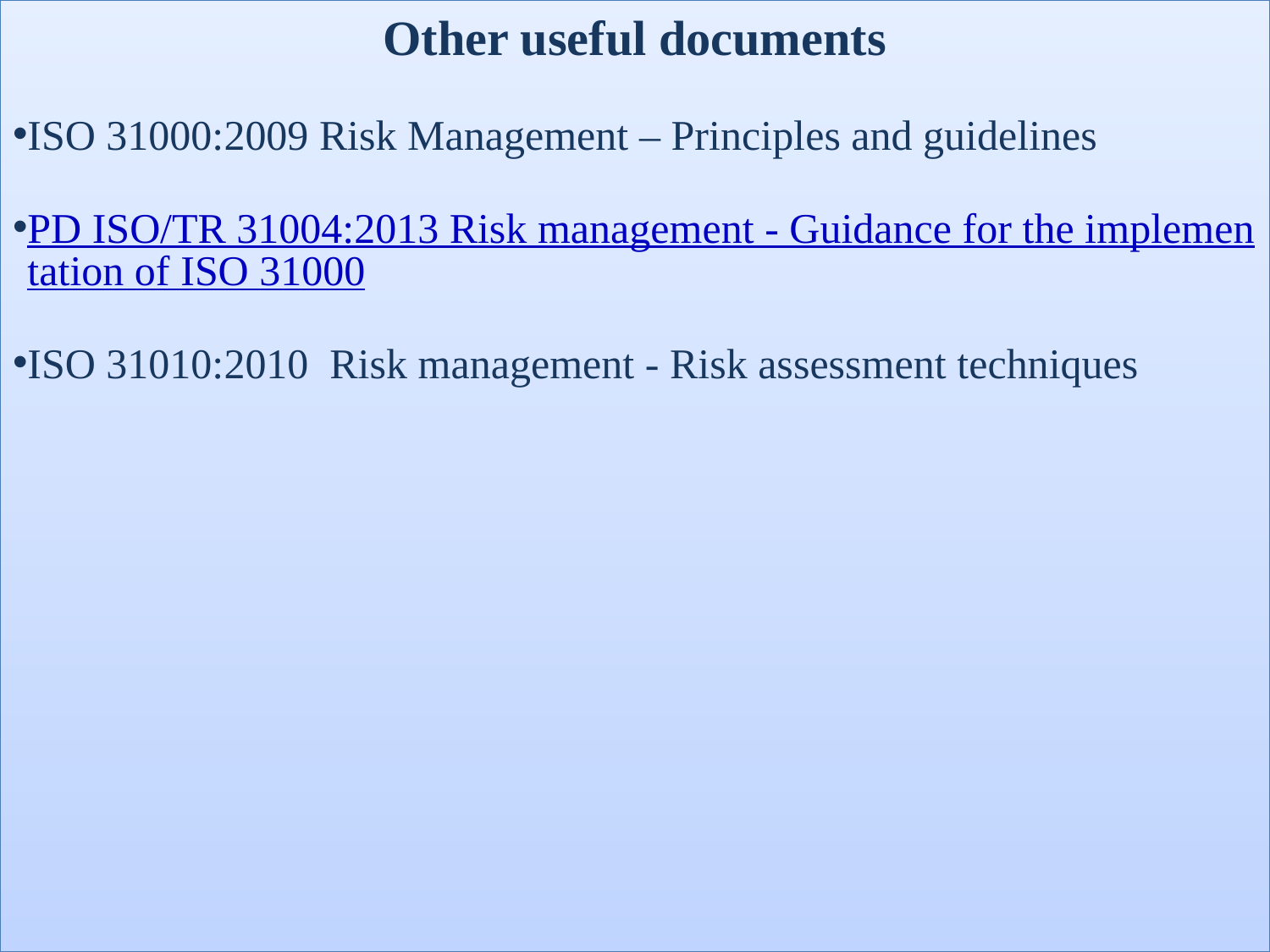

Other useful documents
ISO 31000:2009 Risk Management – Principles and guidelines
PD ISO/TR 31004:2013 Risk management - Guidance for the implementation of ISO 31000
ISO 31010:2010  Risk management - Risk assessment techniques